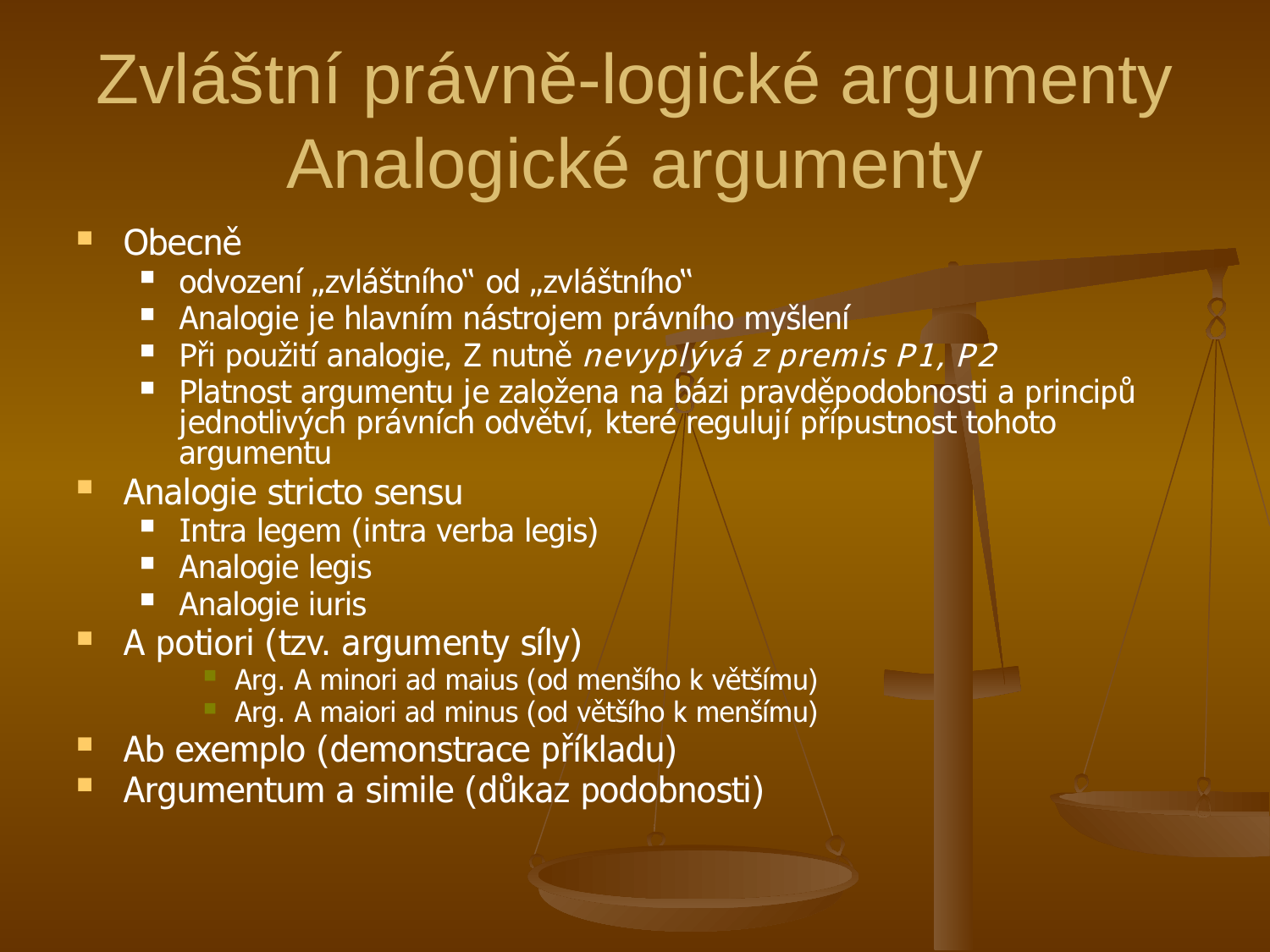

# Zvláštní právně-logické argumenty Analogické argumenty
Obecně
odvození „zvláštního“ od „zvláštního“
Analogie je hlavním nástrojem právního myšlení
Při použití analogie, Z nutně nevyplývá z premis P1, P2
Platnost argumentu je založena na bázi pravděpodobnosti a principů jednotlivých právních odvětví, které regulují přípustnost tohoto argumentu
Analogie stricto sensu
Intra legem (intra verba legis)
Analogie legis
Analogie iuris
A potiori (tzv. argumenty síly)
Arg. A minori ad maius (od menšího k většímu)
Arg. A maiori ad minus (od většího k menšímu)
Ab exemplo (demonstrace příkladu)
Argumentum a simile (důkaz podobnosti)